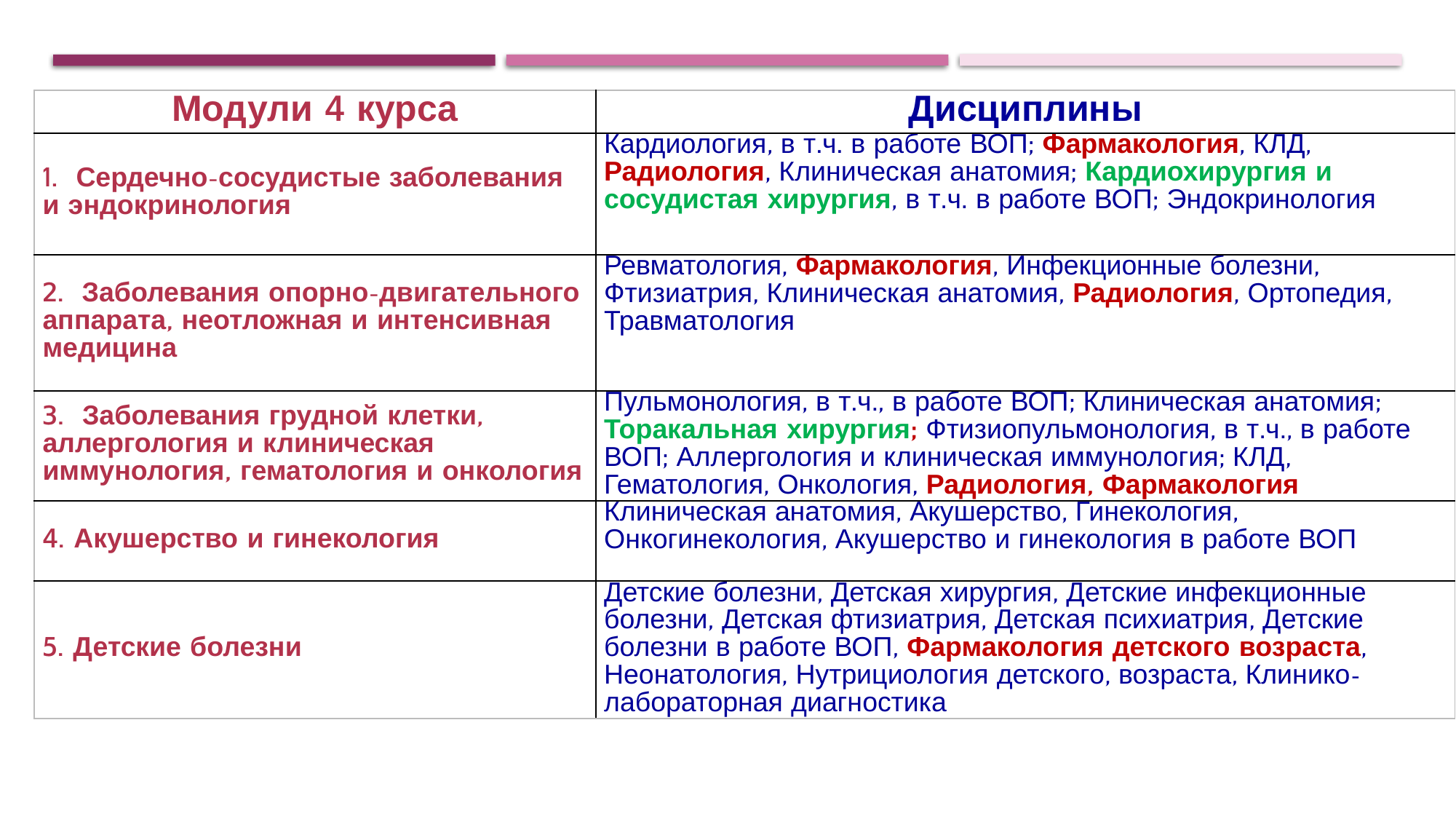

| Модули 4 курса | Дисциплины |
| --- | --- |
| 1. Сердечно-сосудистые заболевания и эндокринология | Кардиология, в т.ч. в работе ВОП; Фармакология, КЛД, Радиология, Клиническая анатомия; Кардиохирургия и сосудистая хирургия, в т.ч. в работе ВОП; Эндокринология |
| 2. Заболевания опорно-двигательного аппарата, неотложная и интенсивная медицина | Ревматология, Фармакология, Инфекционные болезни, Фтизиатрия, Клиническая анатомия, Радиология, Ортопедия, Травматология |
| 3. Заболевания грудной клетки, аллергология и клиническая иммунология, гематология и онкология | Пульмонология, в т.ч., в работе ВОП; Клиническая анатомия; Торакальная хирургия; Фтизиопульмонология, в т.ч., в работе ВОП; Аллергология и клиническая иммунология; КЛД, Гематология, Онкология, Радиология, Фармакология |
| 4. Акушерство и гинекология | Клиническая анатомия, Акушерство, Гинекология, Онкогинекология, Акушерство и гинекология в работе ВОП |
| 5. Детские болезни | Детские болезни, Детская хирургия, Детские инфекционные болезни, Детская фтизиатрия, Детская психиатрия, Детские болезни в работе ВОП, Фармакология детского возраста, Неонатология, Нутрициология детского, возраста, Клинико-лабораторная диагностика |